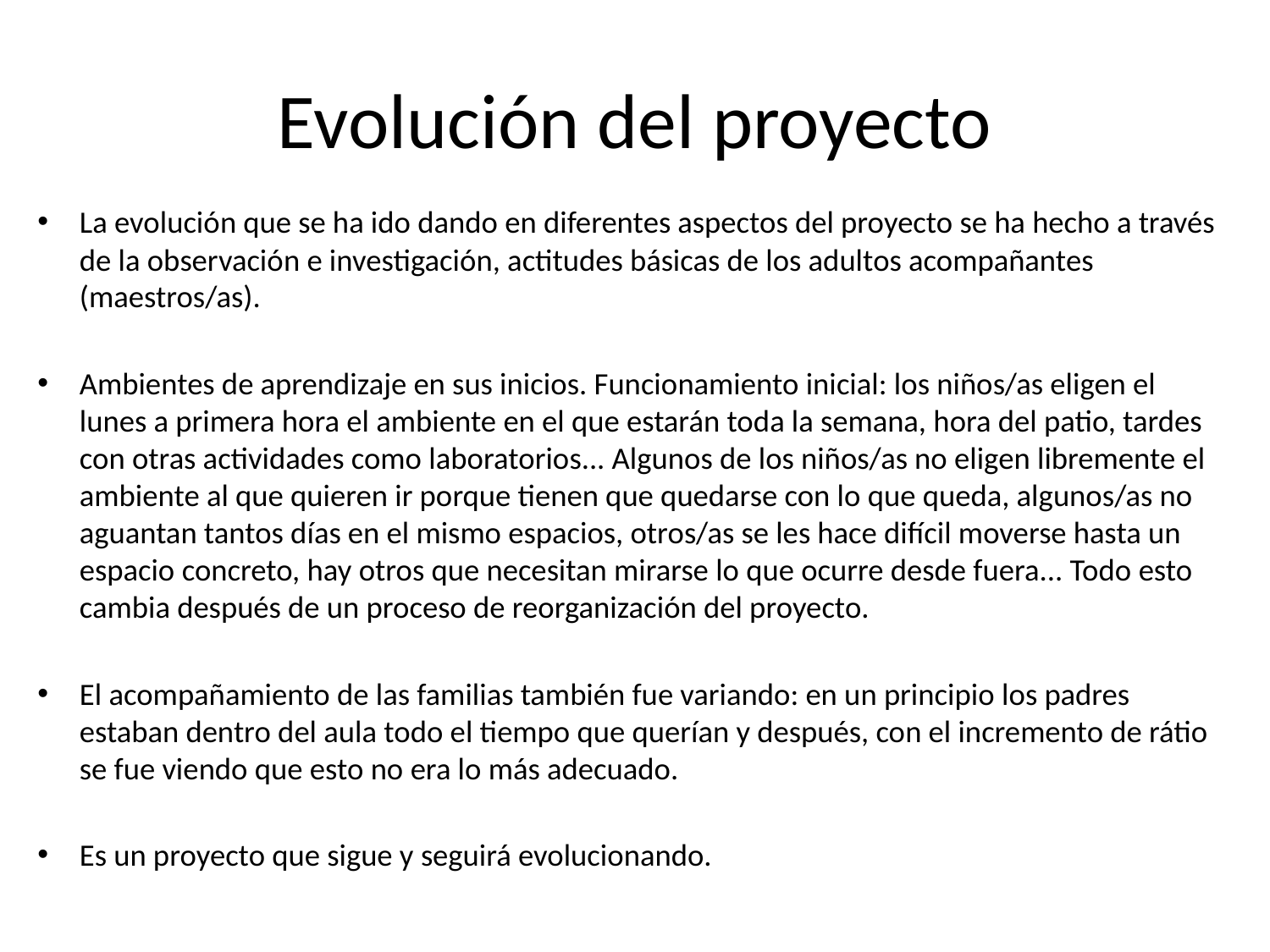

# Evolución del proyecto
La evolución que se ha ido dando en diferentes aspectos del proyecto se ha hecho a través de la observación e investigación, actitudes básicas de los adultos acompañantes (maestros/as).

Ambientes de aprendizaje en sus inicios. Funcionamiento inicial: los niños/as eligen el lunes a primera hora el ambiente en el que estarán toda la semana, hora del patio, tardes con otras actividades como laboratorios... Algunos de los niños/as no eligen libremente el ambiente al que quieren ir porque tienen que quedarse con lo que queda, algunos/as no aguantan tantos días en el mismo espacios, otros/as se les hace difícil moverse hasta un espacio concreto, hay otros que necesitan mirarse lo que ocurre desde fuera... Todo esto cambia después de un proceso de reorganización del proyecto.

El acompañamiento de las familias también fue variando: en un principio los padres estaban dentro del aula todo el tiempo que querían y después, con el incremento de rátio se fue viendo que esto no era lo más adecuado.

Es un proyecto que sigue y seguirá evolucionando.